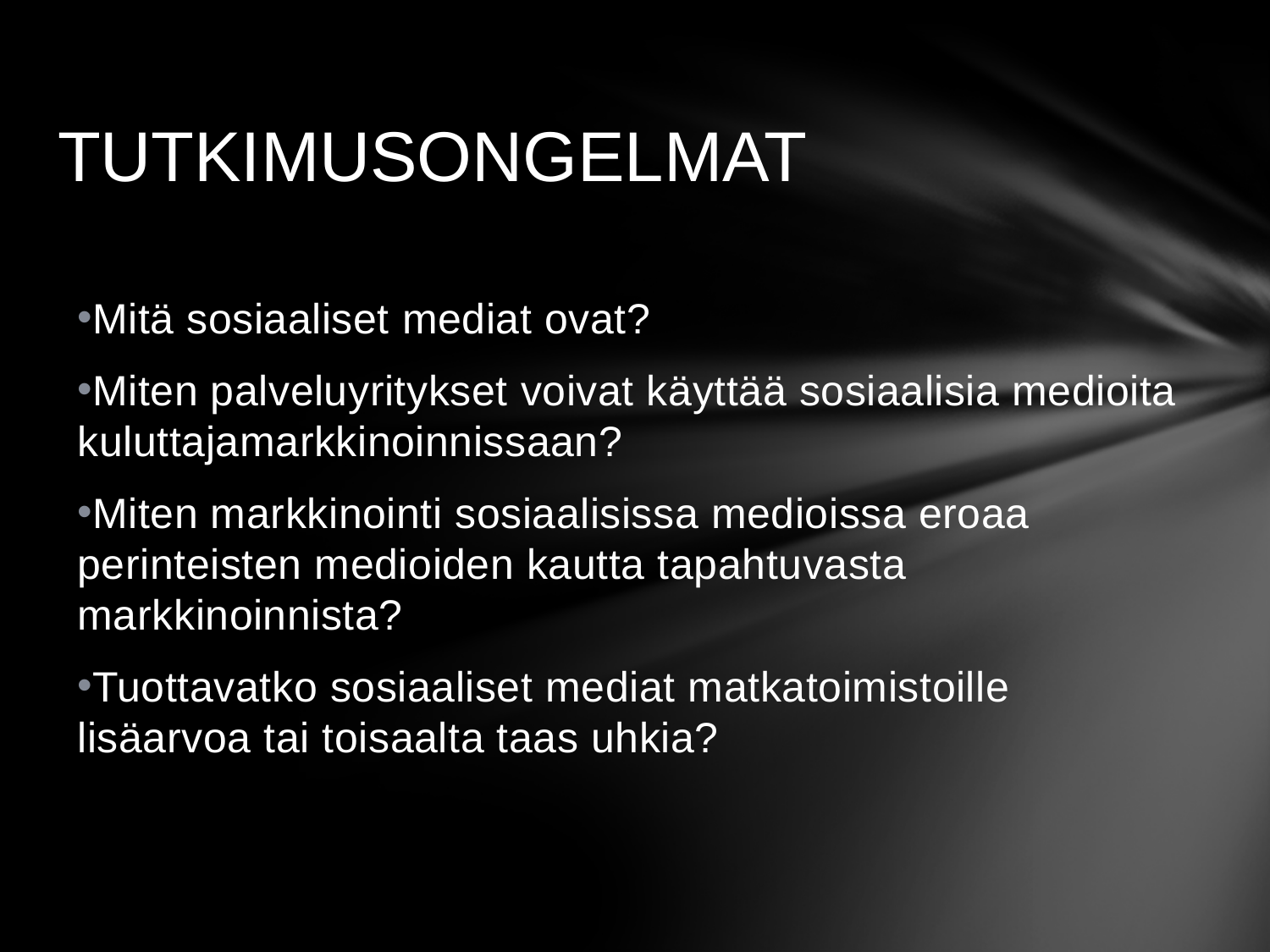

# TUTKIMUSONGELMAT

Mitä sosiaaliset mediat ovat?
Miten palveluyritykset voivat käyttää sosiaalisia medioita kuluttajamarkkinoinnissaan?
Miten markkinointi sosiaalisissa medioissa eroaa perinteisten medioiden kautta tapahtuvasta markkinoinnista?
Tuottavatko sosiaaliset mediat matkatoimistoille lisäarvoa tai toisaalta taas uhkia?